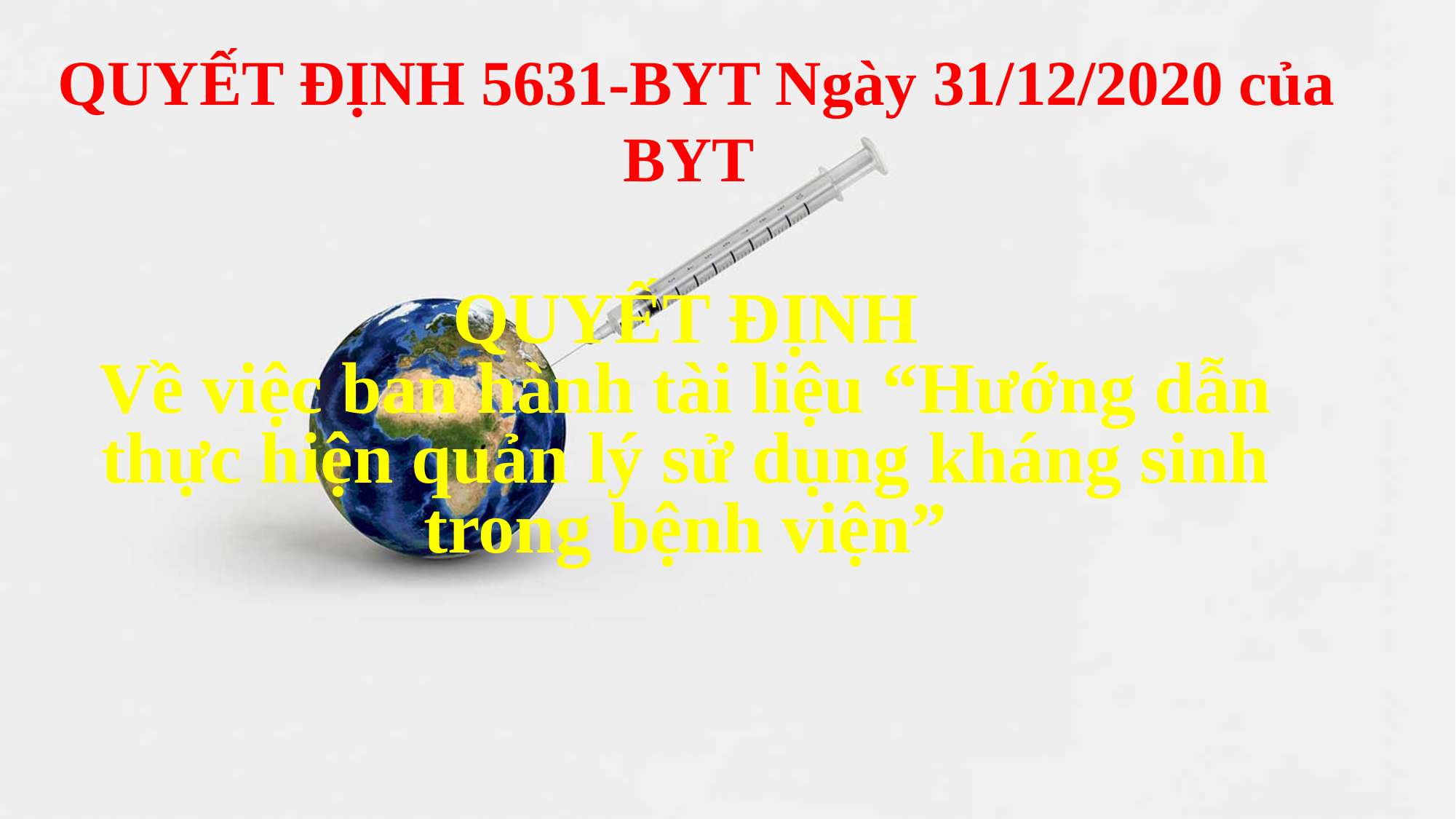

QUYẾT ĐỊNH 5631-BYT Ngày 31/12/2020 của BYT

QUYẾT ĐỊNH
Về việc ban hành tài liệu “Hướng dẫn thực hiện quản lý sử dụng kháng sinh trong bệnh viện”